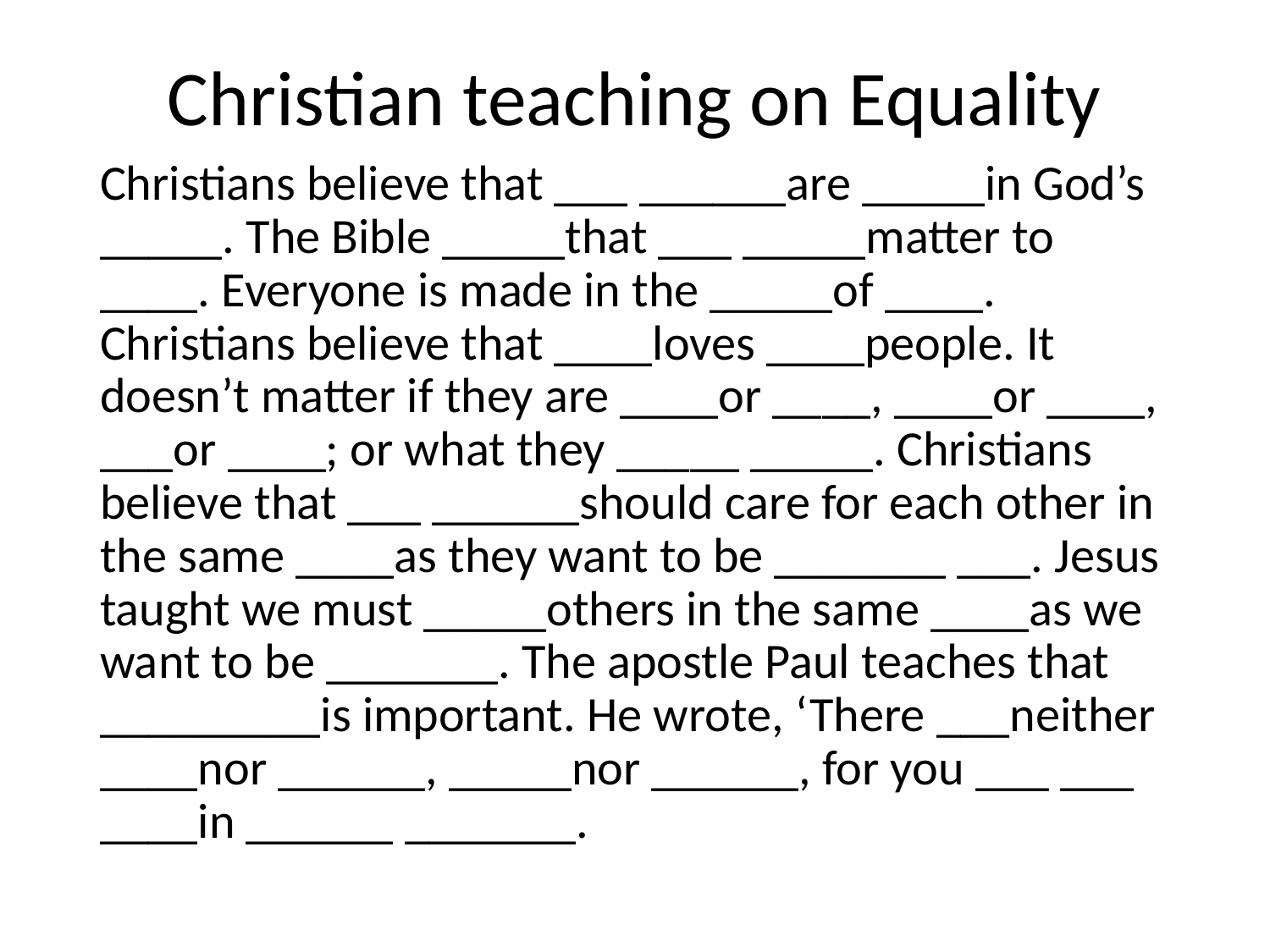

# Christian teaching on Equality
Christians believe that ___ ______are _____in God’s _____. The Bible _____that ___ _____matter to ____. Everyone is made in the _____of ____. Christians believe that ____loves ____people. It doesn’t matter if they are ____or ____, ____or ____, ___or ____; or what they _____ _____. Christians believe that ___ ______should care for each other in the same ____as they want to be _______ ___. Jesus taught we must _____others in the same ____as we want to be _______. The apostle Paul teaches that _________is important. He wrote, ‘There ___neither ____nor ______, _____nor ______, for you ___ ___ ____in ______ _______.